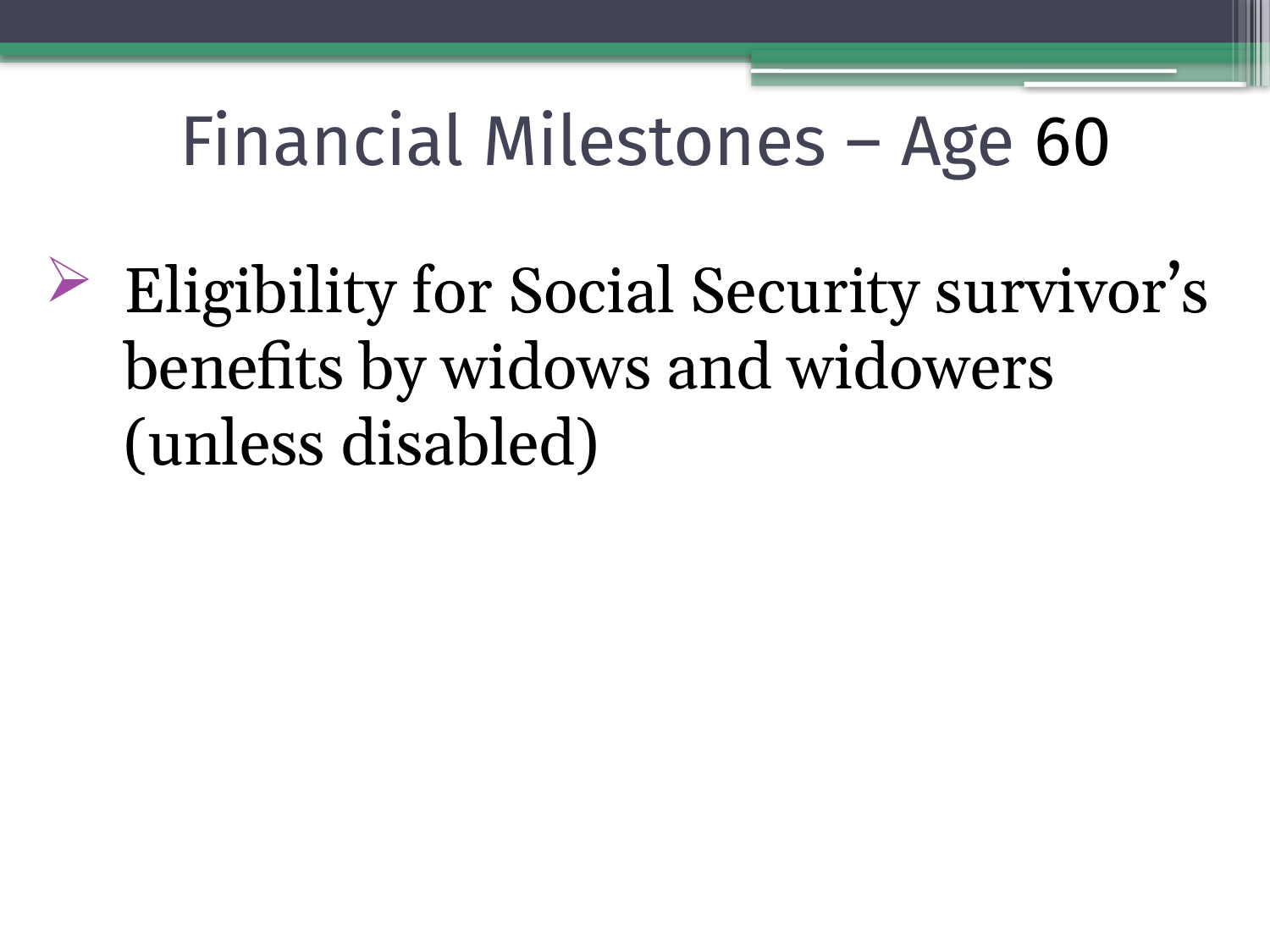

# Financial Milestones – Age 60
Eligibility for Social Security survivor’s benefits by widows and widowers (unless disabled)